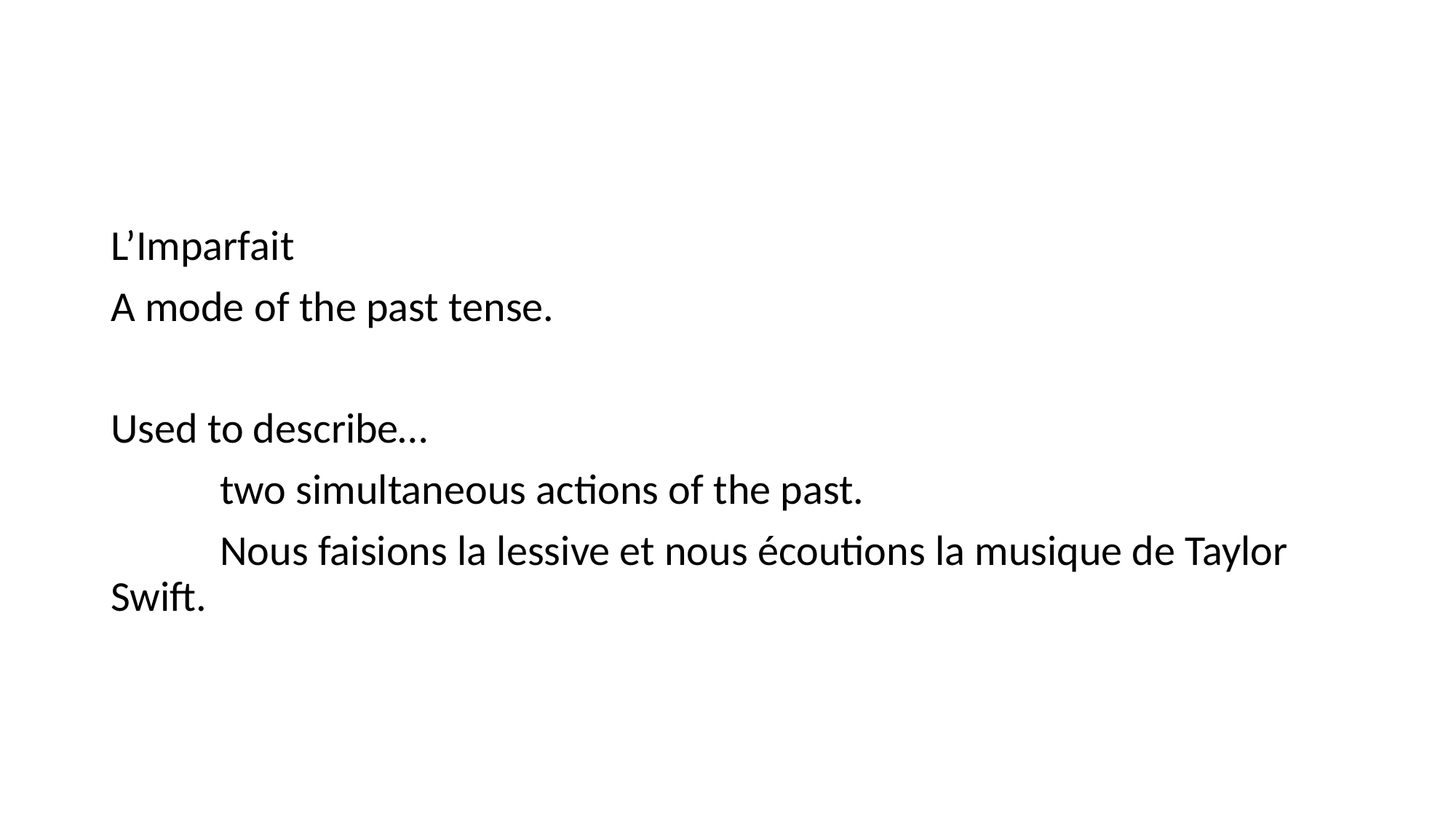

#
L’Imparfait
A mode of the past tense.

Used to describe…
	two simultaneous actions of the past.
	Nous faisions la lessive et nous écoutions la musique de Taylor 	Swift.